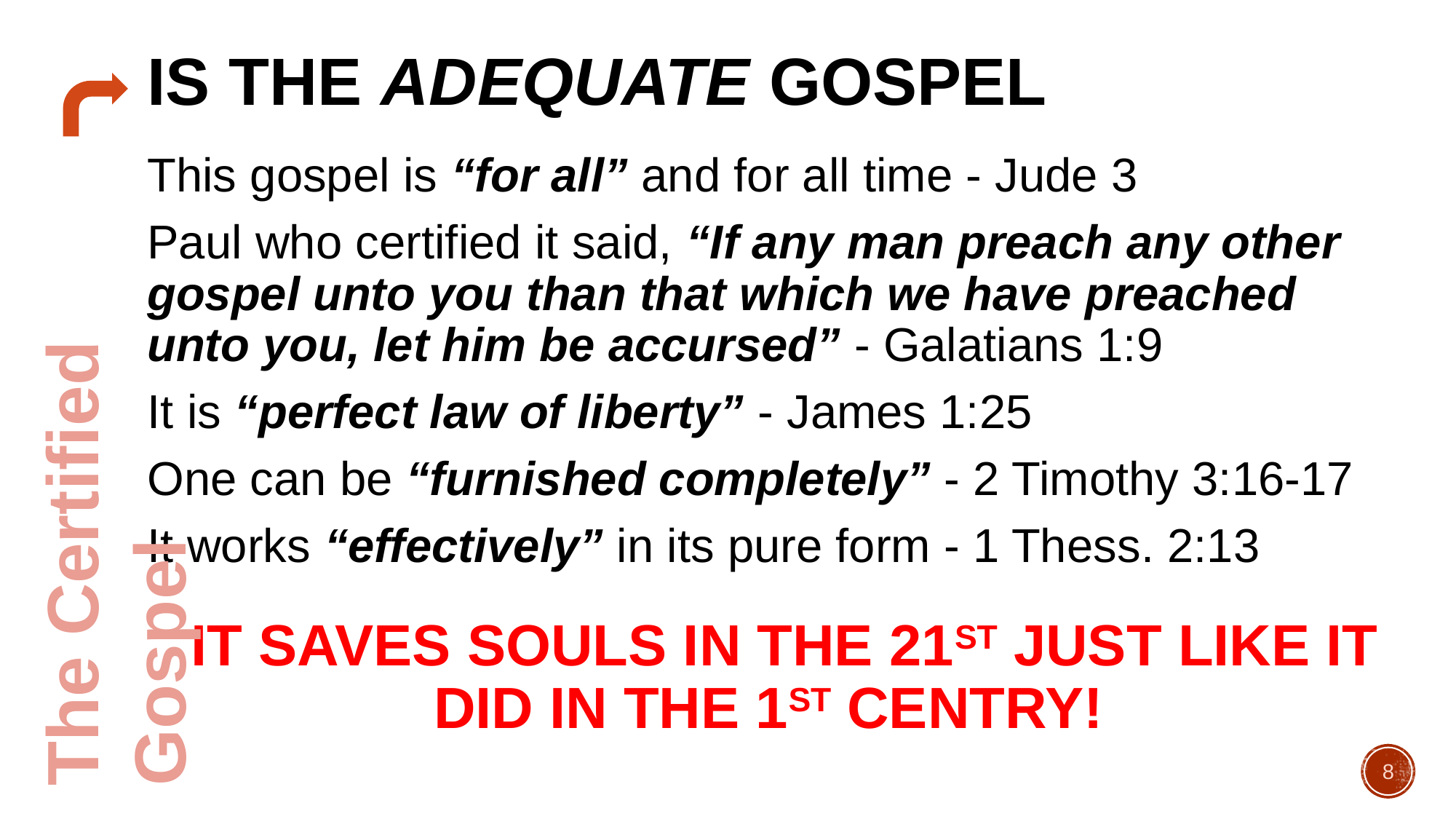

# Is The adequate Gospel

This gospel is “for all” and for all time - Jude 3
Paul who certified it said, “If any man preach any other gospel unto you than that which we have preached unto you, let him be accursed” - Galatians 1:9
It is “perfect law of liberty” - James 1:25
One can be “furnished completely” - 2 Timothy 3:16-17
It works “effectively” in its pure form - 1 Thess. 2:13

  IT SAVES SOULS IN THE 21ST JUST LIKE IT DID IN THE 1ST CENTRY!
The Certified Gospel
8